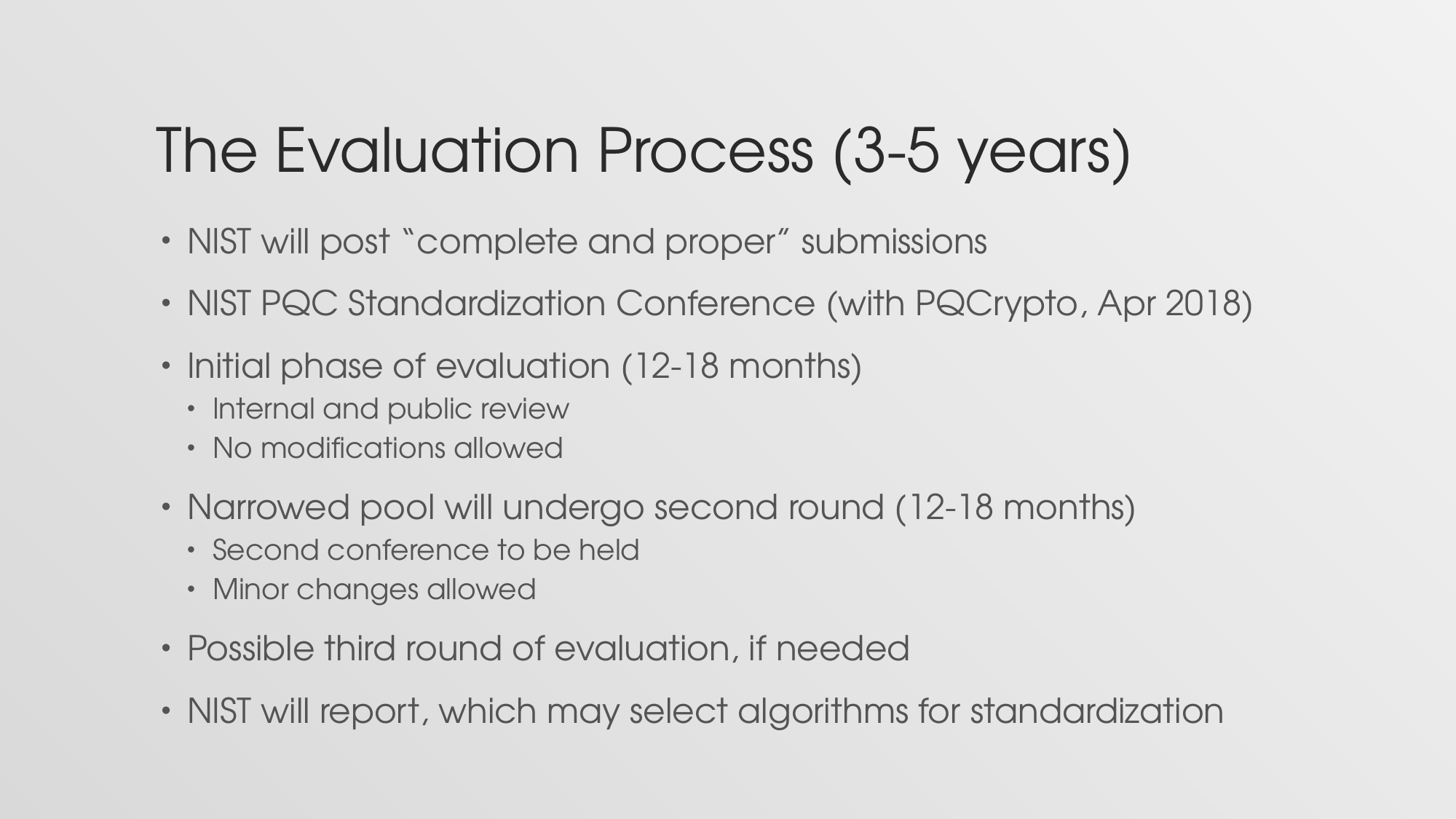

# The Evaluation Process (3-5 years)
NIST will post “complete and proper” submissions
NIST PQC Standardization Conference (with PQCrypto, Apr 2018)
Initial phase of evaluation (12-18 months)
Internal and public review
No modifications allowed
Narrowed pool will undergo second round (12-18 months)
Second conference to be held
Minor changes allowed
Possible third round of evaluation, if needed
NIST will report, which may select algorithms for standardization